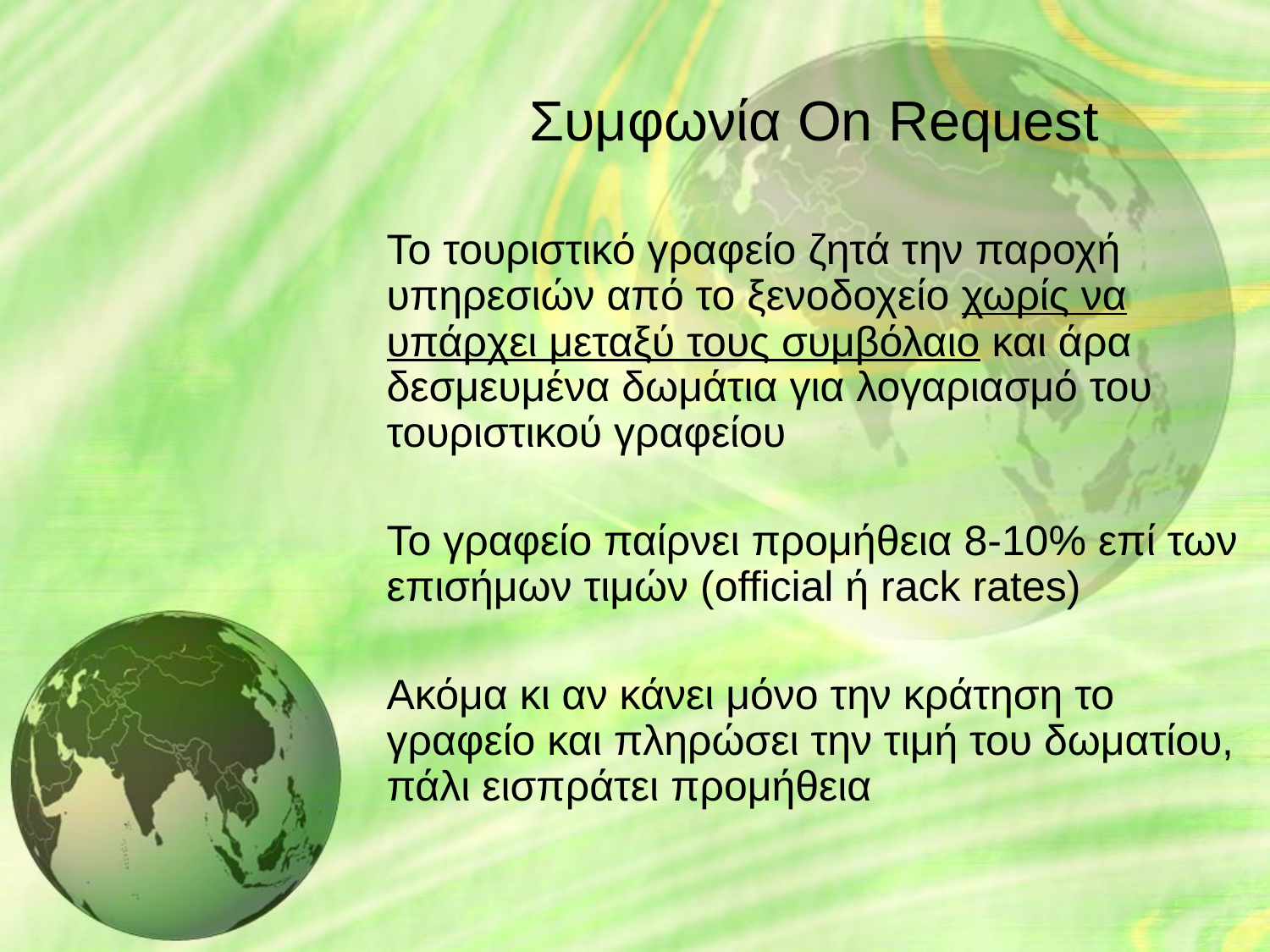

Συμφωνία On Request
To τουριστικό γραφείο ζητά την παροχή υπηρεσιών από το ξενοδοχείο χωρίς να υπάρχει μεταξύ τους συμβόλαιο και άρα δεσμευμένα δωμάτια για λογαριασμό του τουριστικού γραφείου

Το γραφείο παίρνει προμήθεια 8-10% επί των επισήμων τιμών (official ή rack rates)

Ακόμα κι αν κάνει μόνο την κράτηση το γραφείο και πληρώσει την τιμή του δωματίου, πάλι εισπράτει προμήθεια